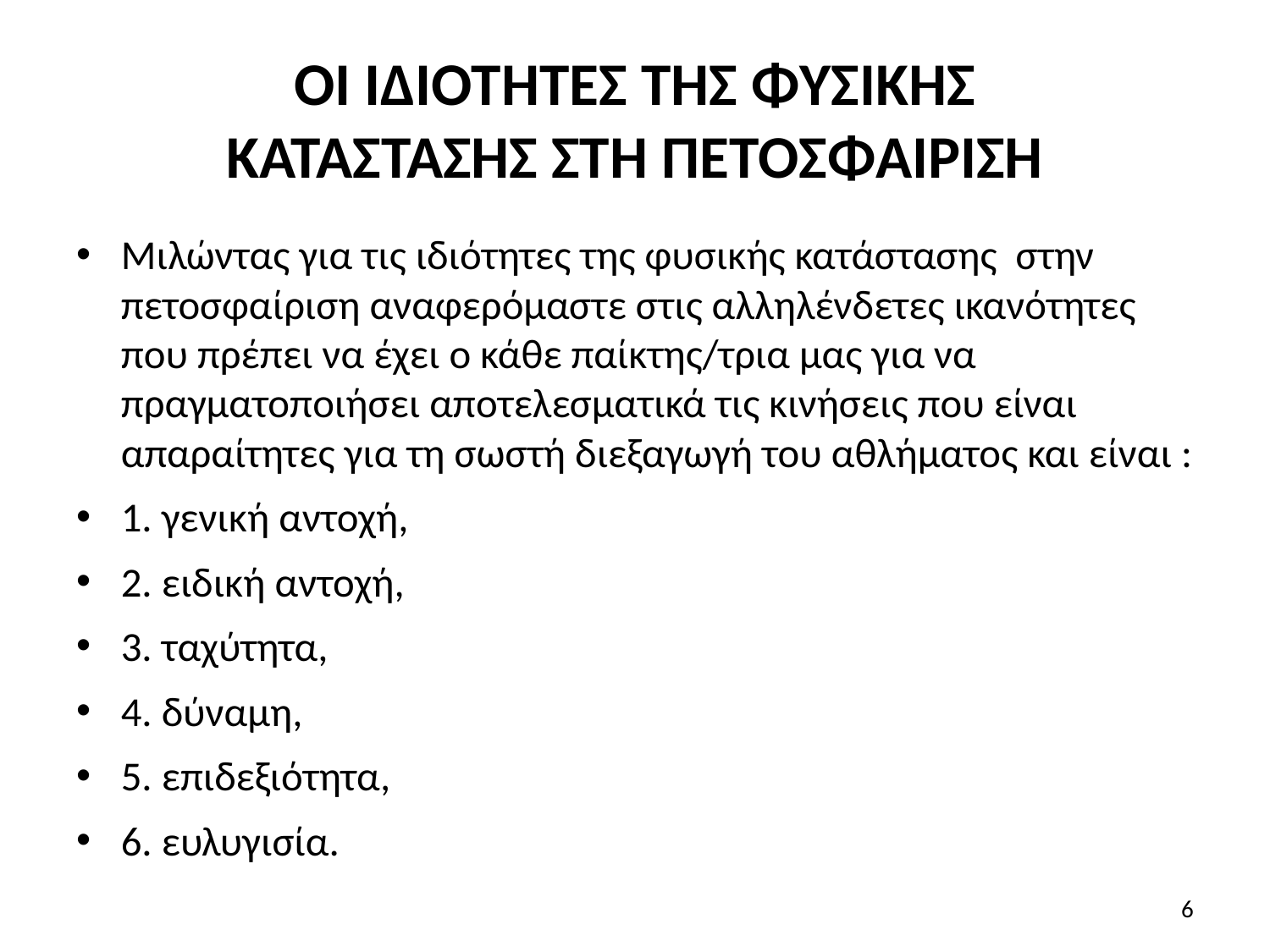

# ΟΙ ΙΔΙΟΤΗΤΕΣ ΤΗΣ ΦΥΣΙΚΗΣ ΚΑΤΑΣΤΑΣΗΣ ΣΤΗ ΠΕΤΟΣΦΑΙΡΙΣΗ
Μιλώντας για τις ιδιότητες της φυσικής κατάστασης  στην πετοσφαίριση αναφερόμαστε στις αλληλένδετες ικανότητες που πρέπει να έχει ο κάθε παίκτης/τρια μας για να πραγματοποιήσει αποτελεσματικά τις κινήσεις που είναι απαραίτητες για τη σωστή διεξαγωγή του αθλήματος και είναι :
1. γενική αντοχή,
2. ειδική αντοχή,
3. ταχύτητα,
4. δύναμη,
5. επιδεξιότητα,
6. ευλυγισία.
6